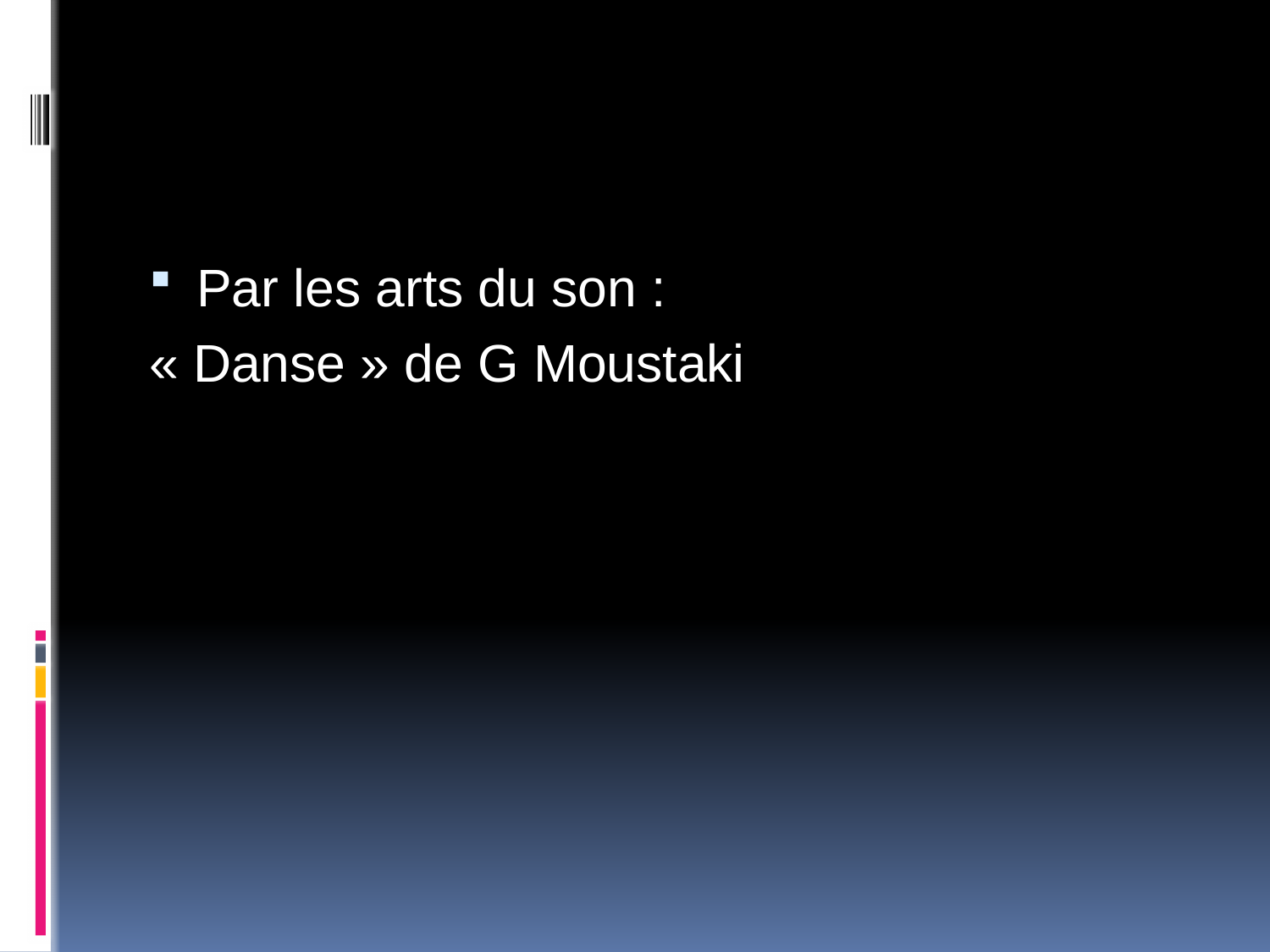

#
Par les arts du son :
« Danse » de G Moustaki